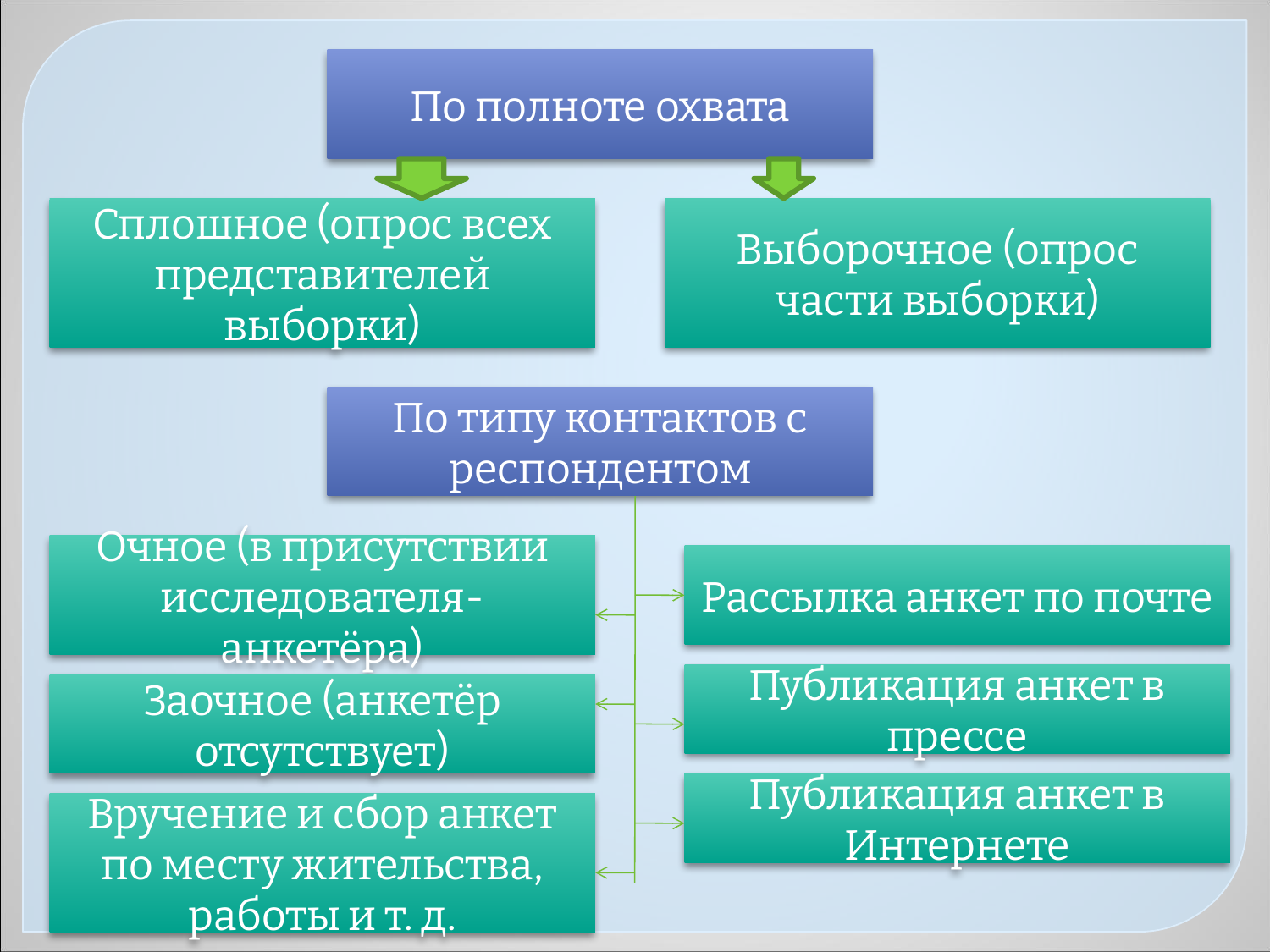

По полноте охвата

Сплошное (опрос всех представителей выборки)
Выборочное (опрос части выборки)
По типу контактов с респондентом
Очное (в присутствии исследователя-анкетёра)
Рассылка анкет по почте
Публикация анкет в прессе
Заочное (анкетёр отсутствует)
Публикация анкет в Интернете
Вручение и сбор анкет по месту жительства, работы и т. д.